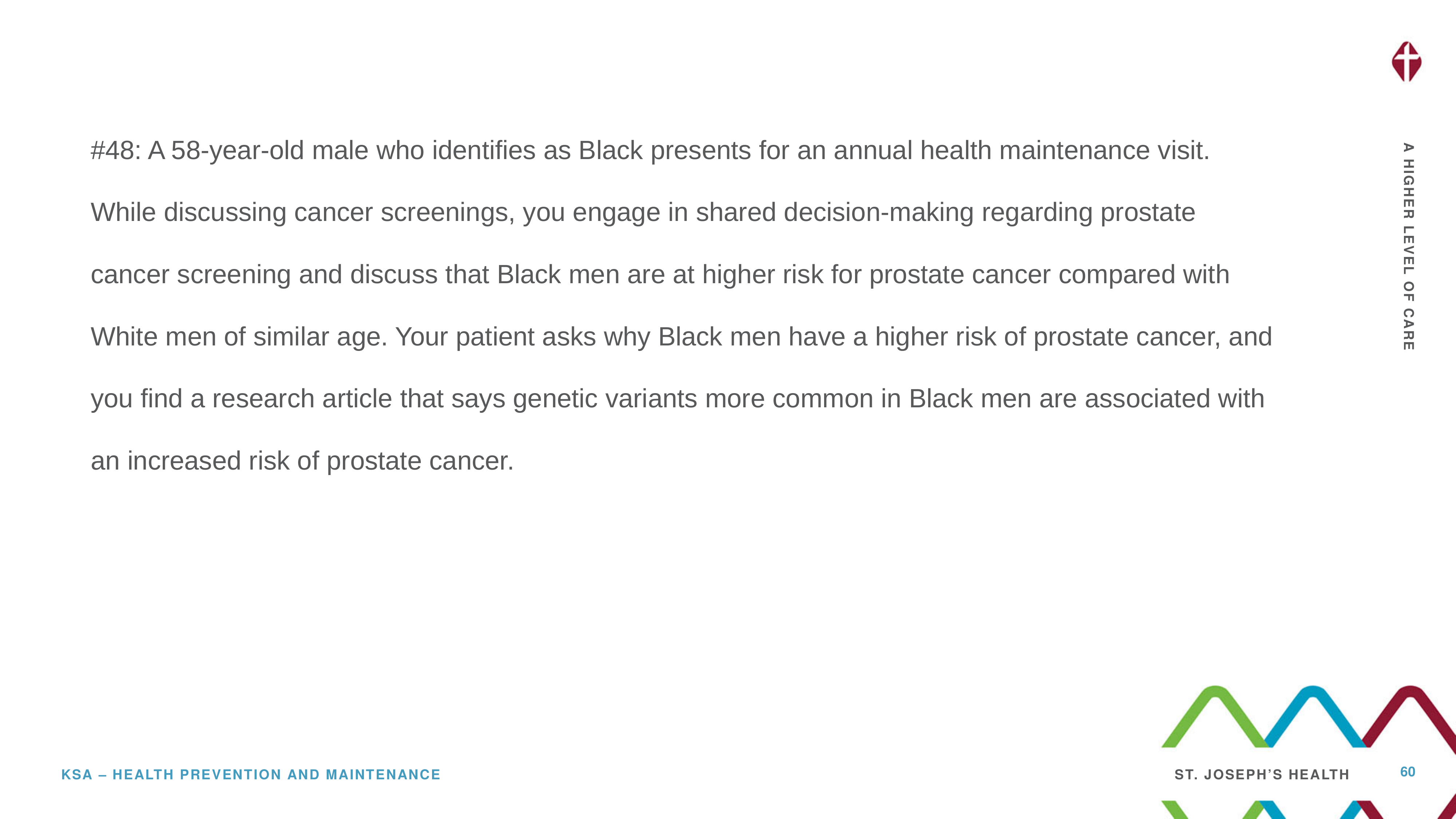

#48: A 58-year-old male who identifies as Black presents for an annual health maintenance visit. While discussing cancer screenings, you engage in shared decision-making regarding prostate cancer screening and discuss that Black men are at higher risk for prostate cancer compared with White men of similar age. Your patient asks why Black men have a higher risk of prostate cancer, and you find a research article that says genetic variants more common in Black men are associated with an increased risk of prostate cancer.
60
KSA – Health prevention and maintenance